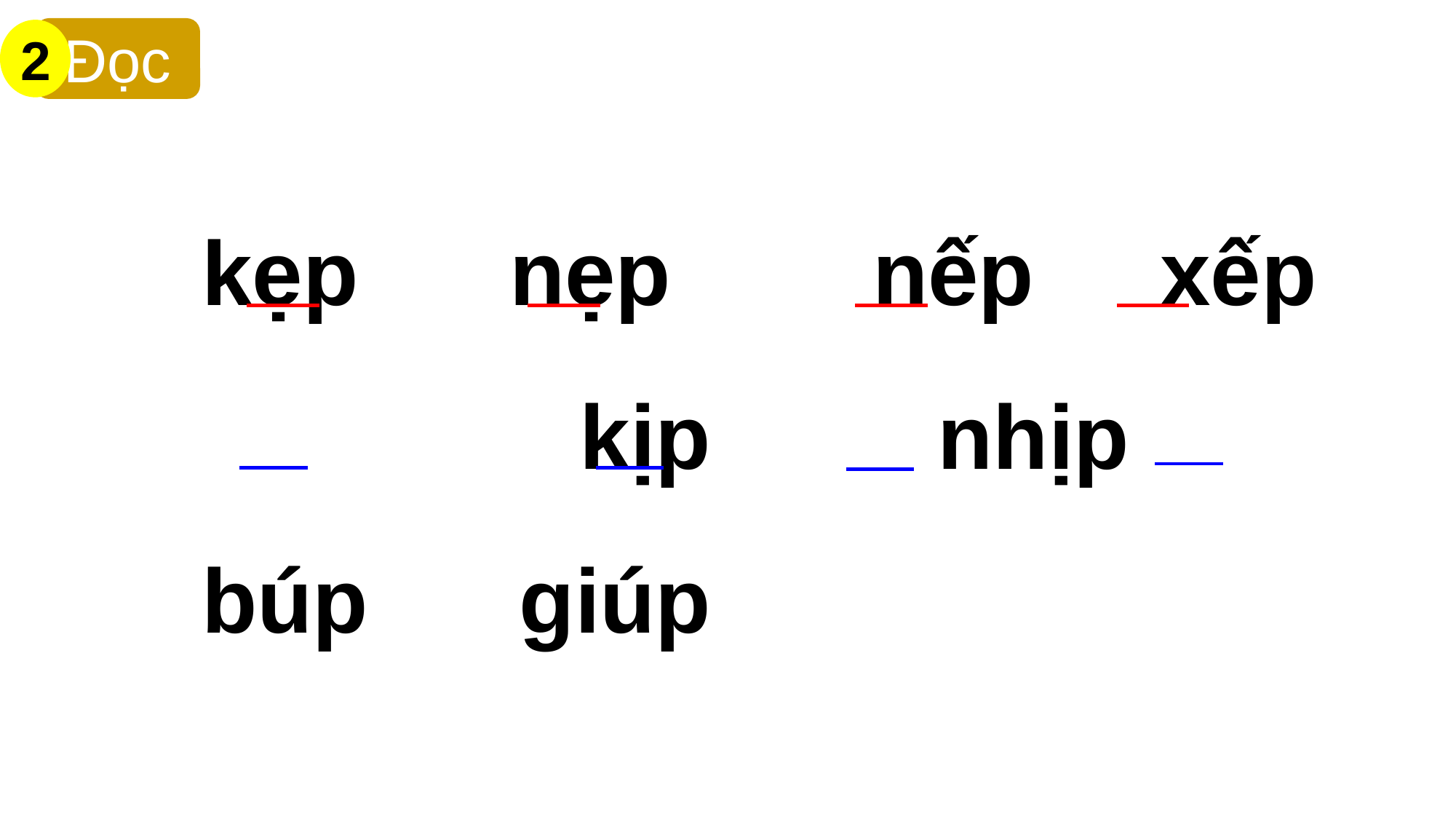

Đọc
2
kẹp      nẹp        nếp     xếp                 kịp         nhịp     búp      giúp